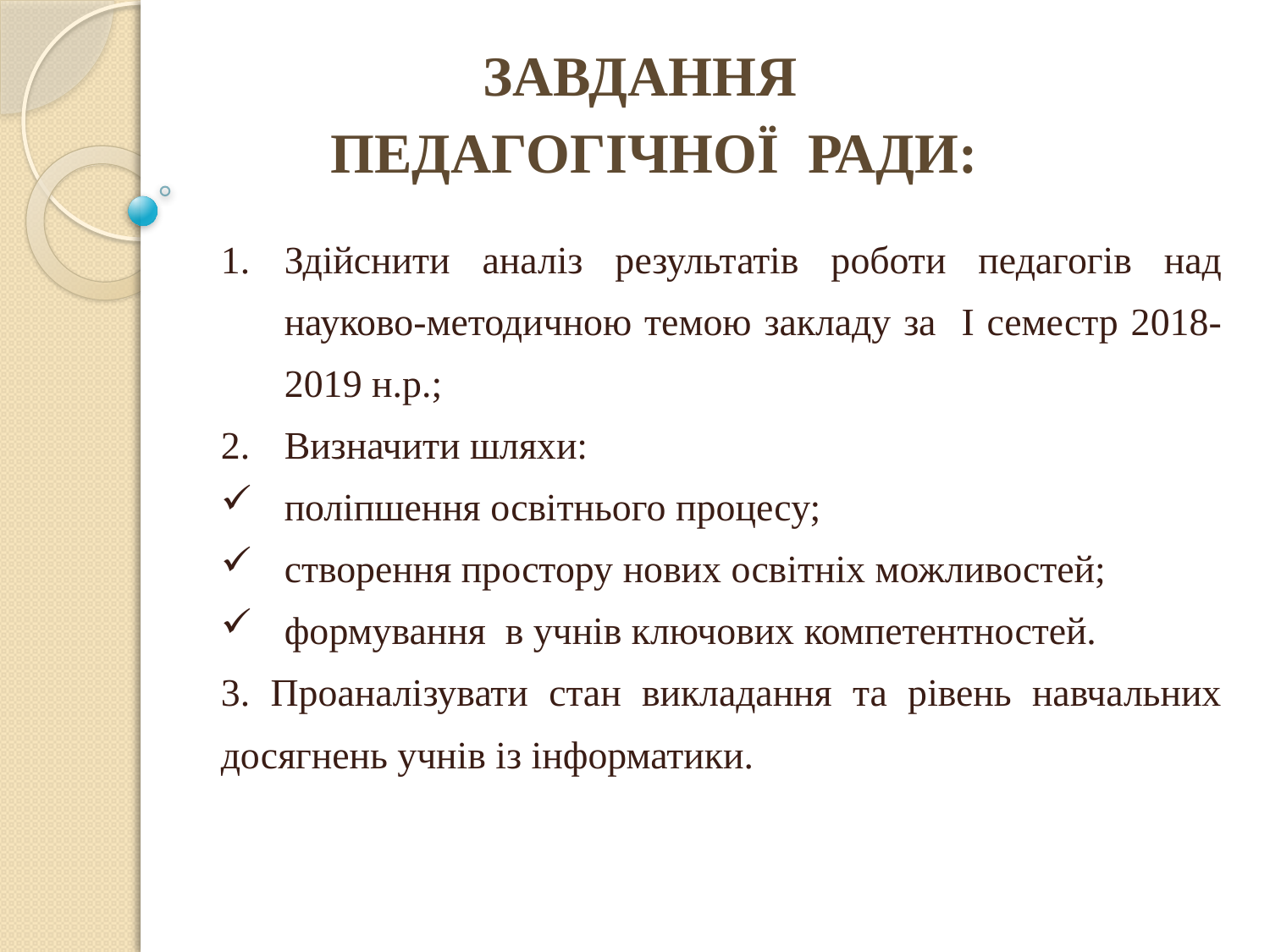

ЗАВДАННЯ
ПЕДАГОГІЧНОЇ  РАДИ:
Здійснити аналіз результатів роботи педагогів над науково-методичною темою закладу за  І семестр 2018-2019 н.р.;
Визначити шляхи:
поліпшення освітнього процесу;
створення простору нових освітніх можливостей;
формування  в учнів ключових компетентностей.
3. Проаналізувати стан викладання та рівень навчальних досягнень учнів із інформатики.